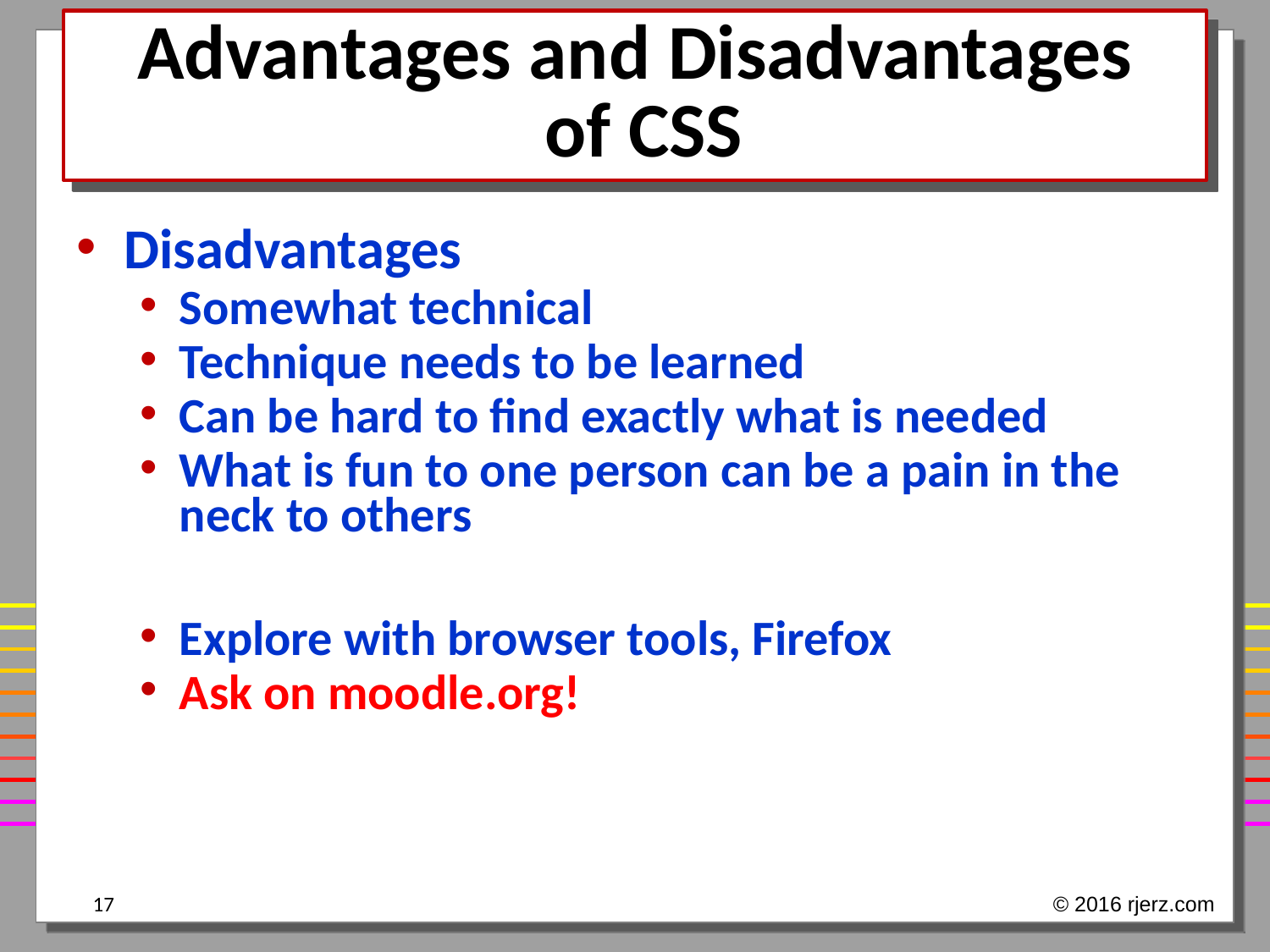

# Advantages and Disadvantages of CSS
Disadvantages
Somewhat technical
Technique needs to be learned
Can be hard to find exactly what is needed
What is fun to one person can be a pain in the neck to others

Explore with browser tools, Firefox
Ask on moodle.org!

17
© 2016 rjerz.com